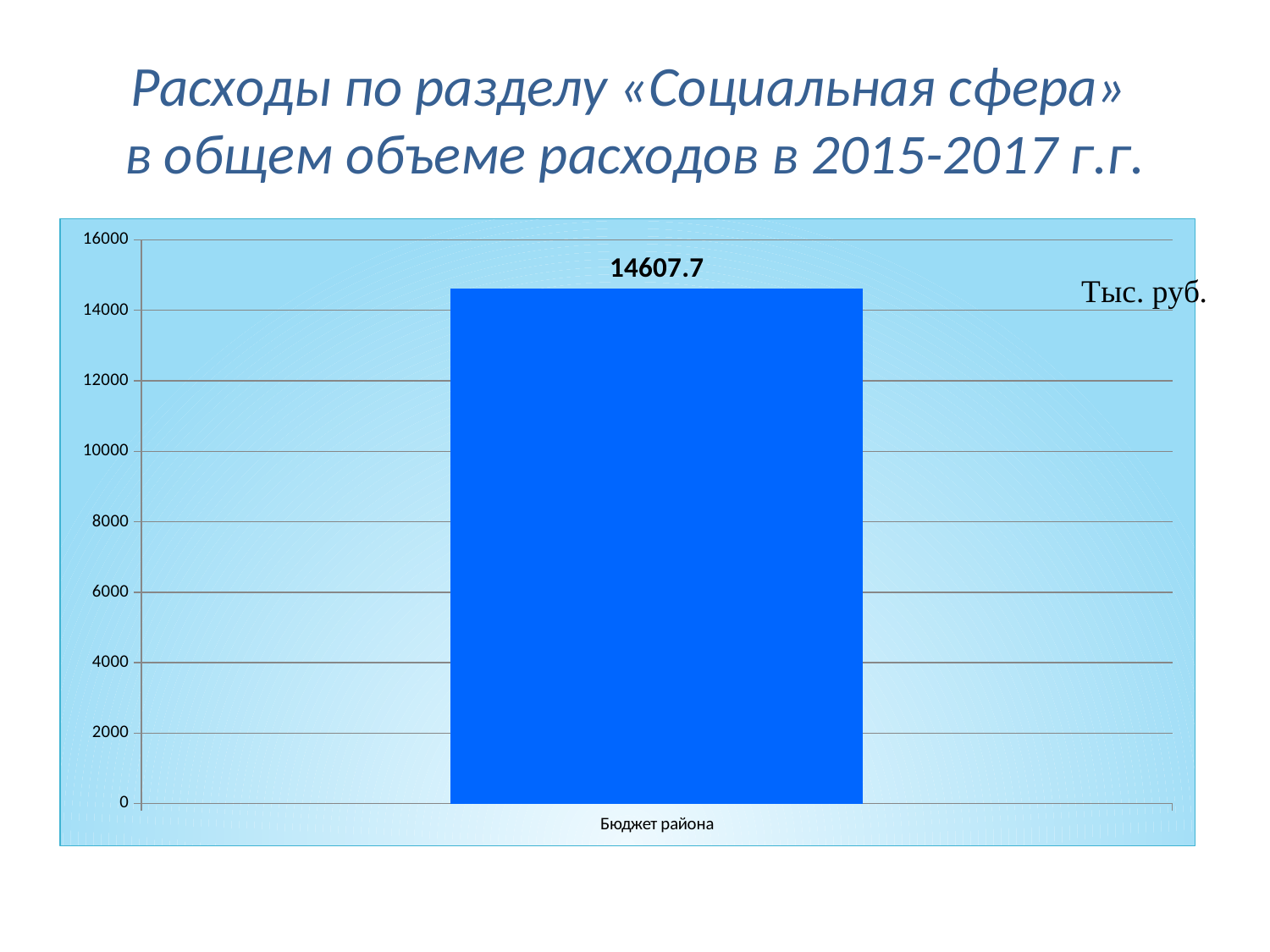

# Расходы по разделу «Социальная сфера» в общем объеме расходов в 2015-2017 г.г.

### Chart

| Category | 2016 г. |
|---|---|
| Бюджет района | 14607.7 |